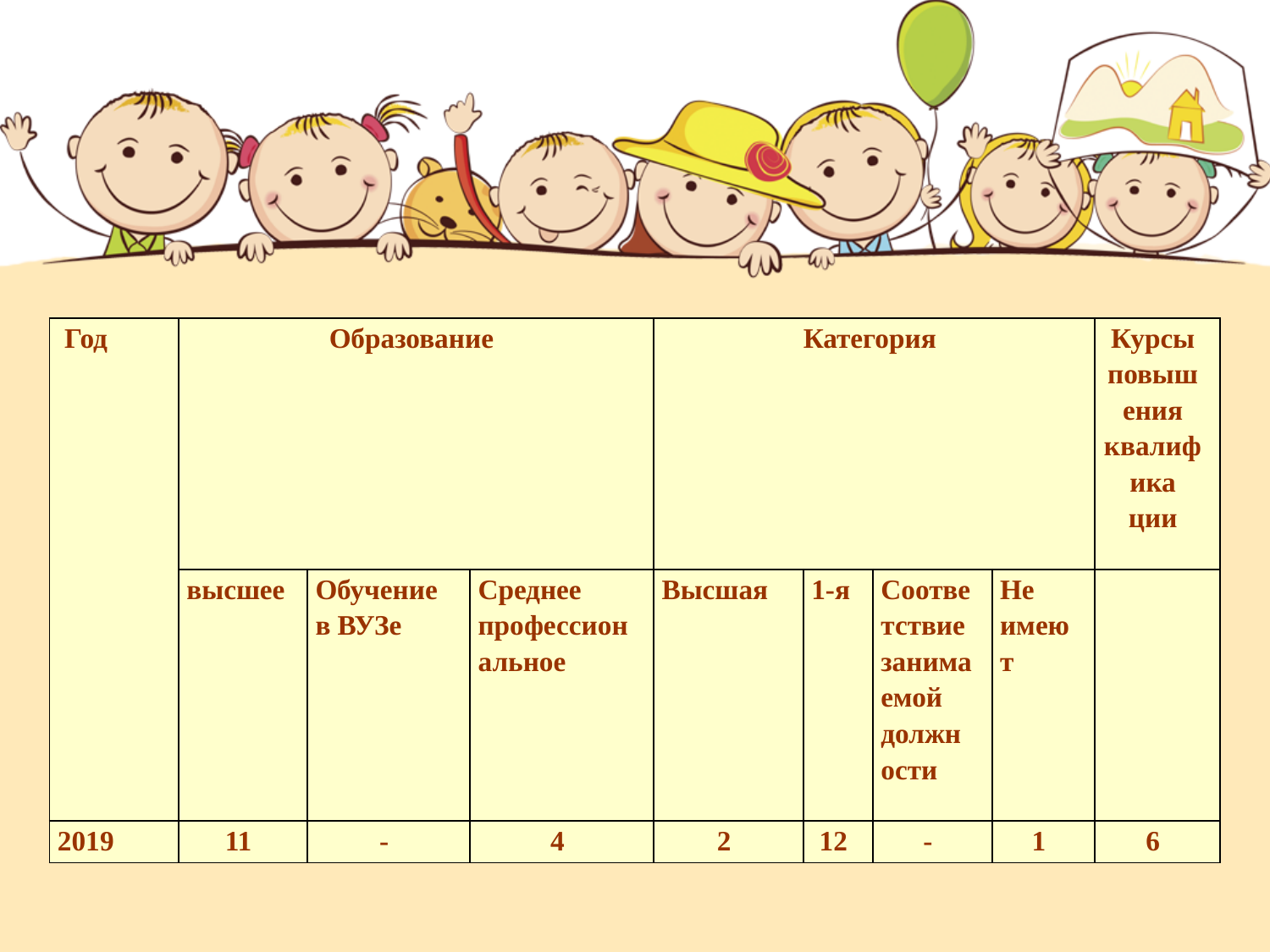

| Год | Образование |  |  | Категория |  |  |  | Курсы повышения квалифика ции |
| --- | --- | --- | --- | --- | --- | --- | --- | --- |
|  | высшее | Обучение в ВУЗе | Среднее профессиональное | Высшая | 1-я | Соответствие занимаемой должности | Не имеют |  |
| 2019 | 11 | - | 4 | 2 | 12 | - | 1 | 6 |